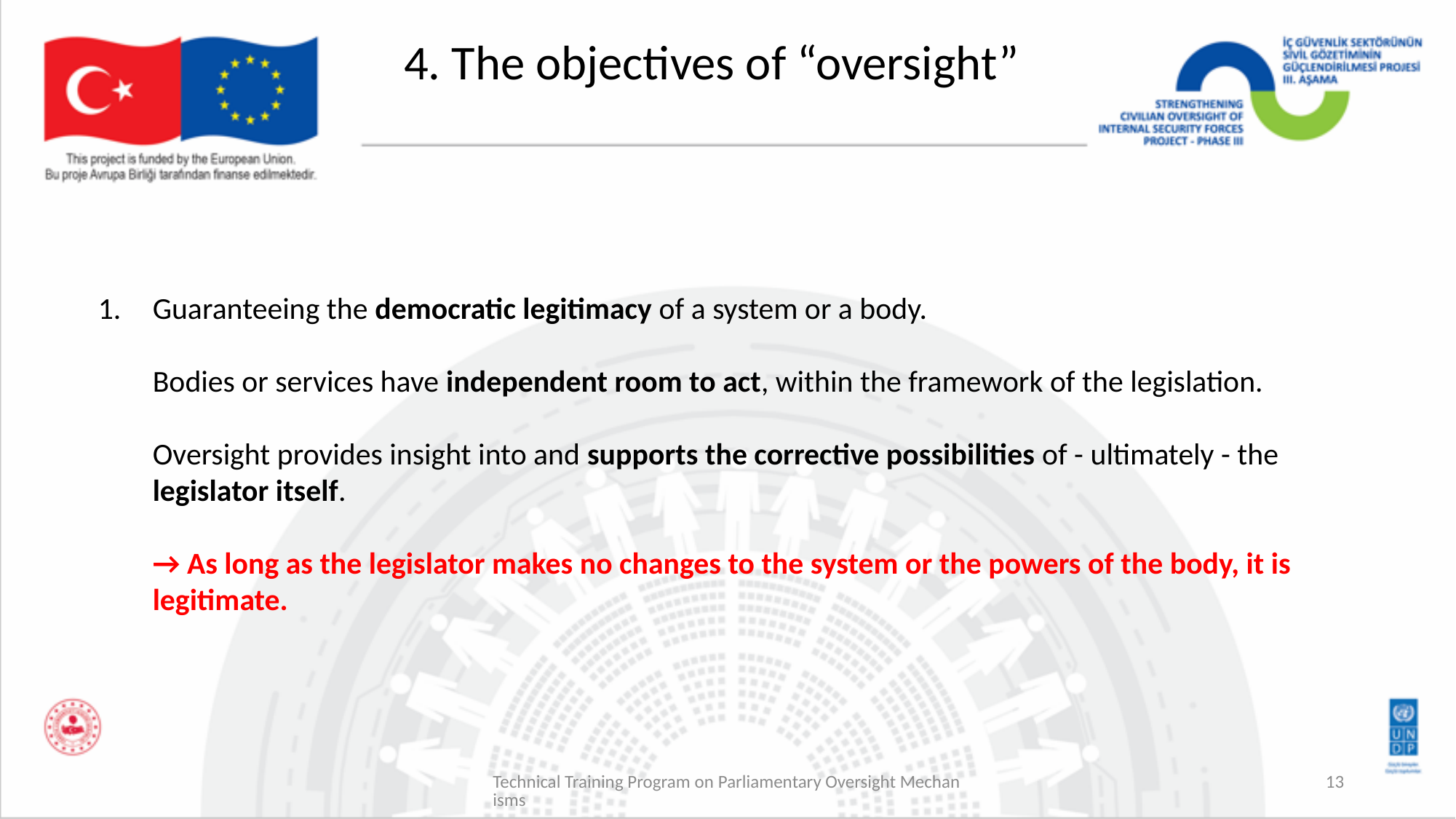

# 4. The objectives of “oversight”
Guaranteeing the democratic legitimacy of a system or a body.

Bodies or services have independent room to act, within the framework of the legislation.

Oversight provides insight into and supports the corrective possibilities of - ultimately - the legislator itself.

→ As long as the legislator makes no changes to the system or the powers of the body, it is legitimate.
Technical Training Program on Parliamentary Oversight Mechanisms
13